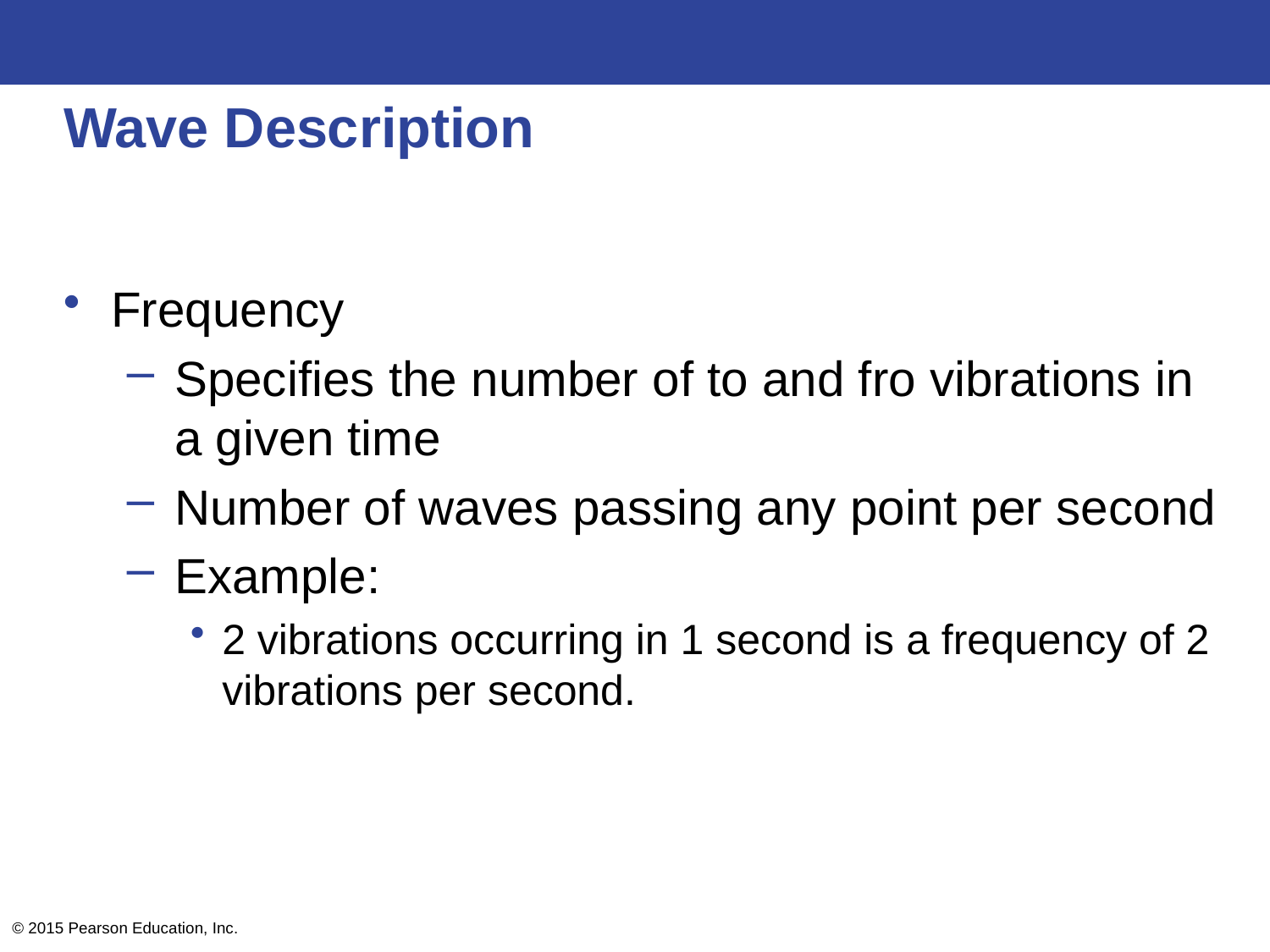

# Wave Description
Frequency
Specifies the number of to and fro vibrations in a given time
Number of waves passing any point per second
Example:
2 vibrations occurring in 1 second is a frequency of 2 vibrations per second.

© 2015 Pearson Education, Inc.